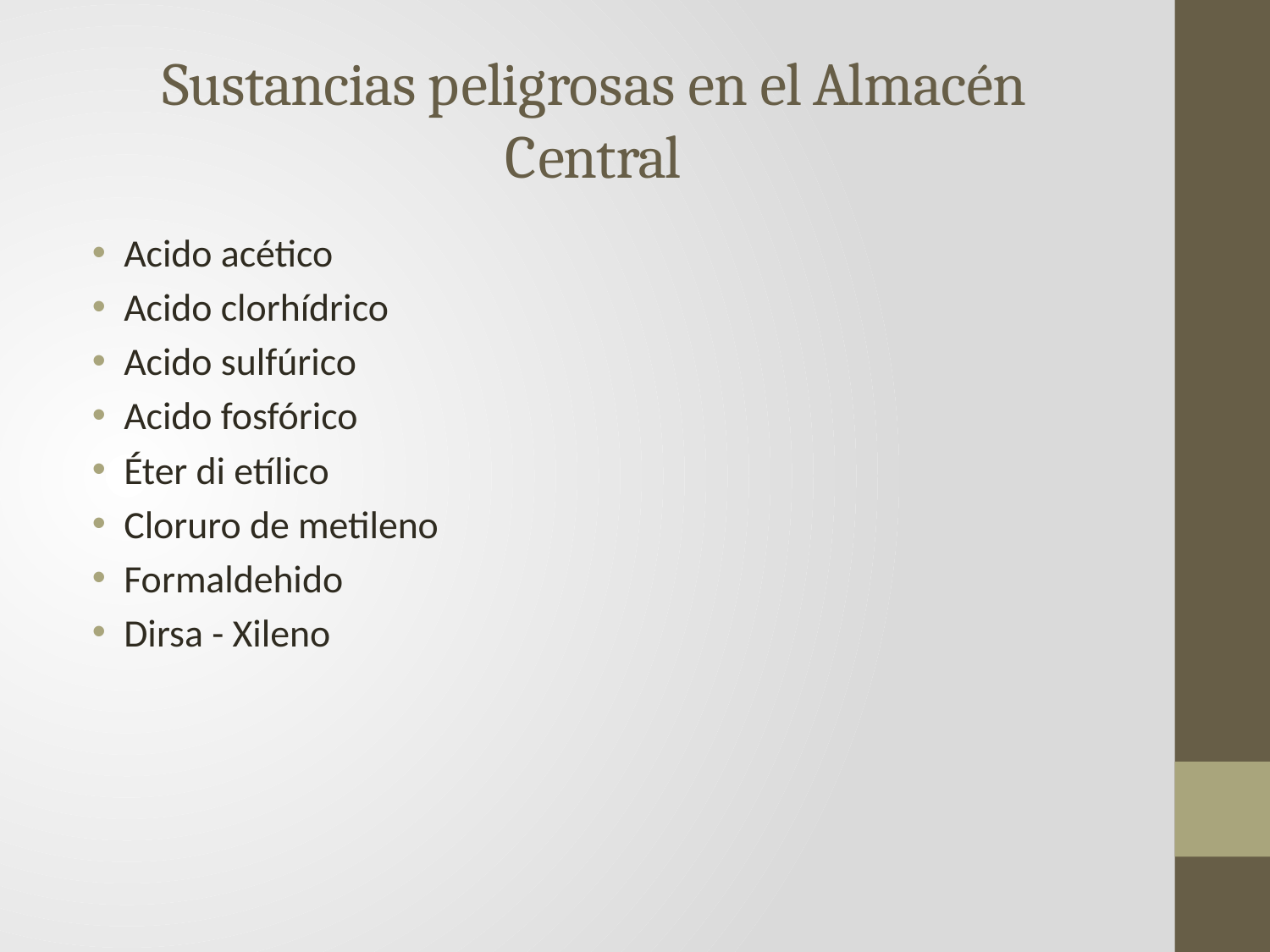

# Sustancias peligrosas en el Almacén Central
Acido acético
Acido clorhídrico
Acido sulfúrico
Acido fosfórico
Éter di etílico
Cloruro de metileno
Formaldehido
Dirsa - Xileno